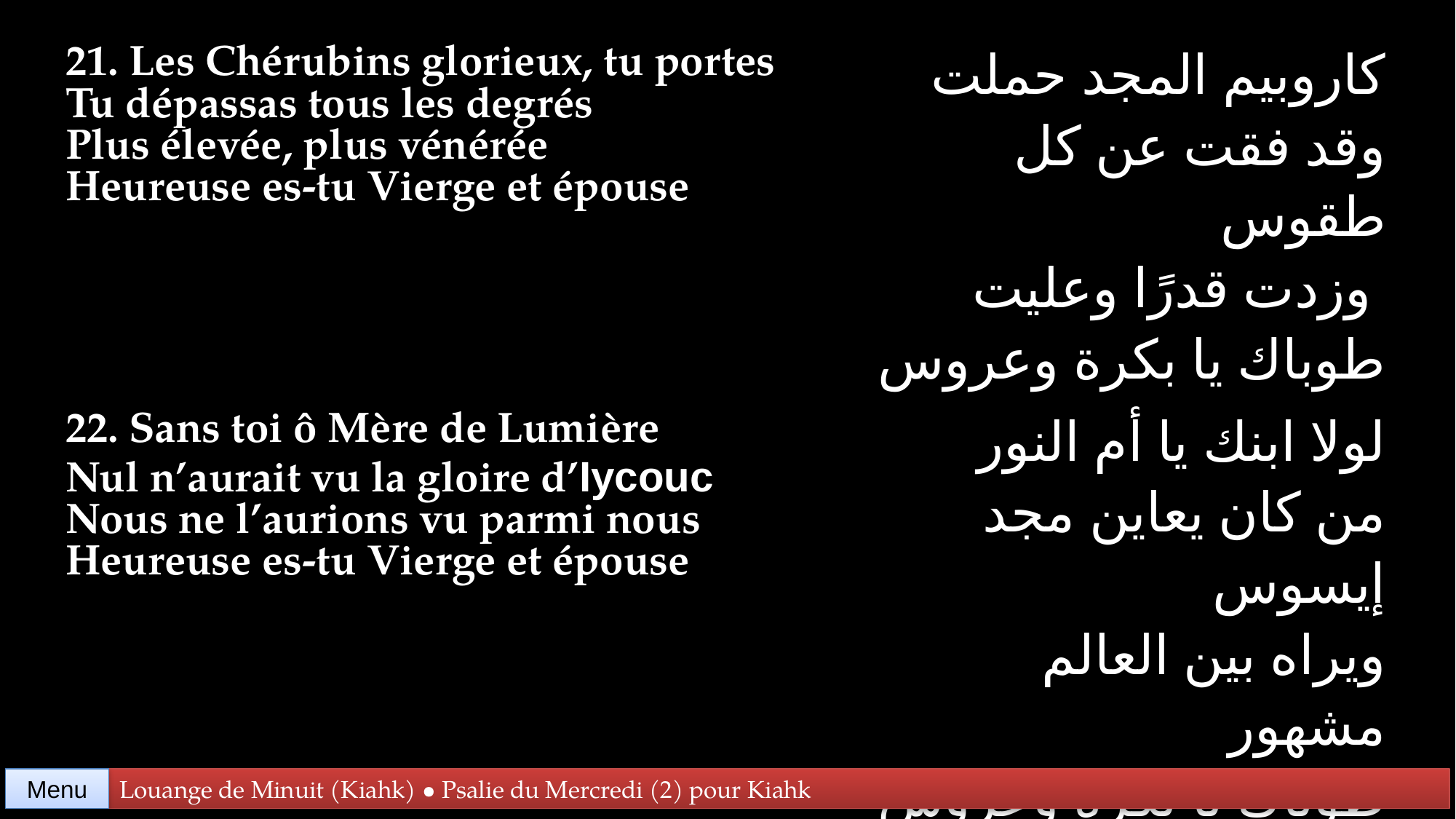

| 21. Les Chérubins glorieux, tu portes Tu dépassas tous les degrés Plus élevée, plus vénérée Heureuse es-tu Vierge et épouse | كاروبيم المجد حملت وقد فقت عن كل طقوس وزدت قدرًا وعليت طوباك يا بكرة وعروس |
| --- | --- |
| 22. Sans toi ô Mère de Lumière Nul n’aurait vu la gloire d’Iycouc Nous ne l’aurions vu parmi nous Heureuse es-tu Vierge et épouse | لولا ابنك يا أم النور من كان يعاين مجد إيسوس ويراه بين العالم مشهور طوباك يا بكرة وعروس |
Menu
Louange de Minuit (Kiahk) • Psalie du Mercredi (2) pour Kiahk